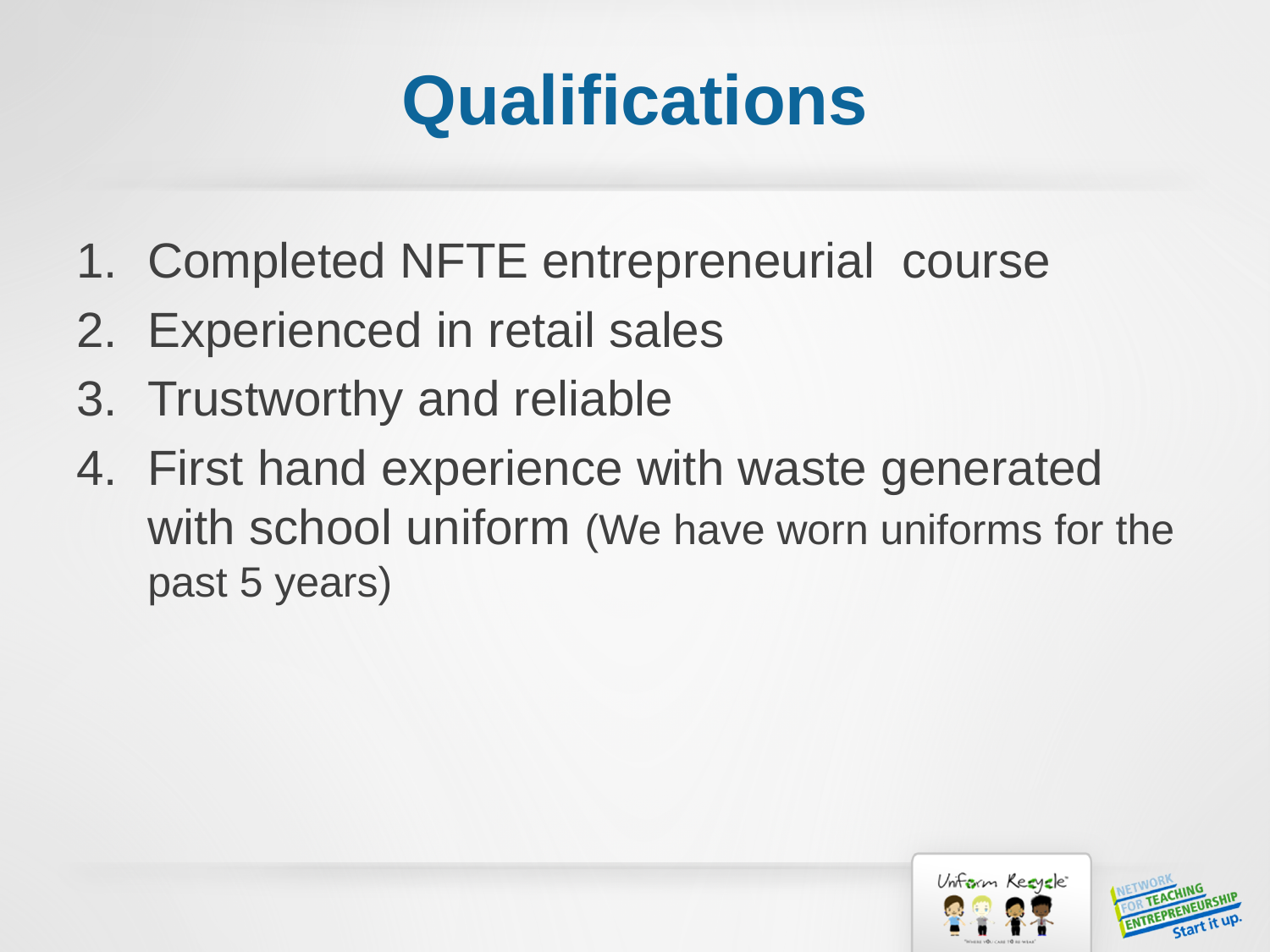

# Qualifications
Completed NFTE entrepreneurial  course
Experienced in retail sales
Trustworthy and reliable
First hand experience with waste generated with school uniform (We have worn uniforms for the past 5 years)